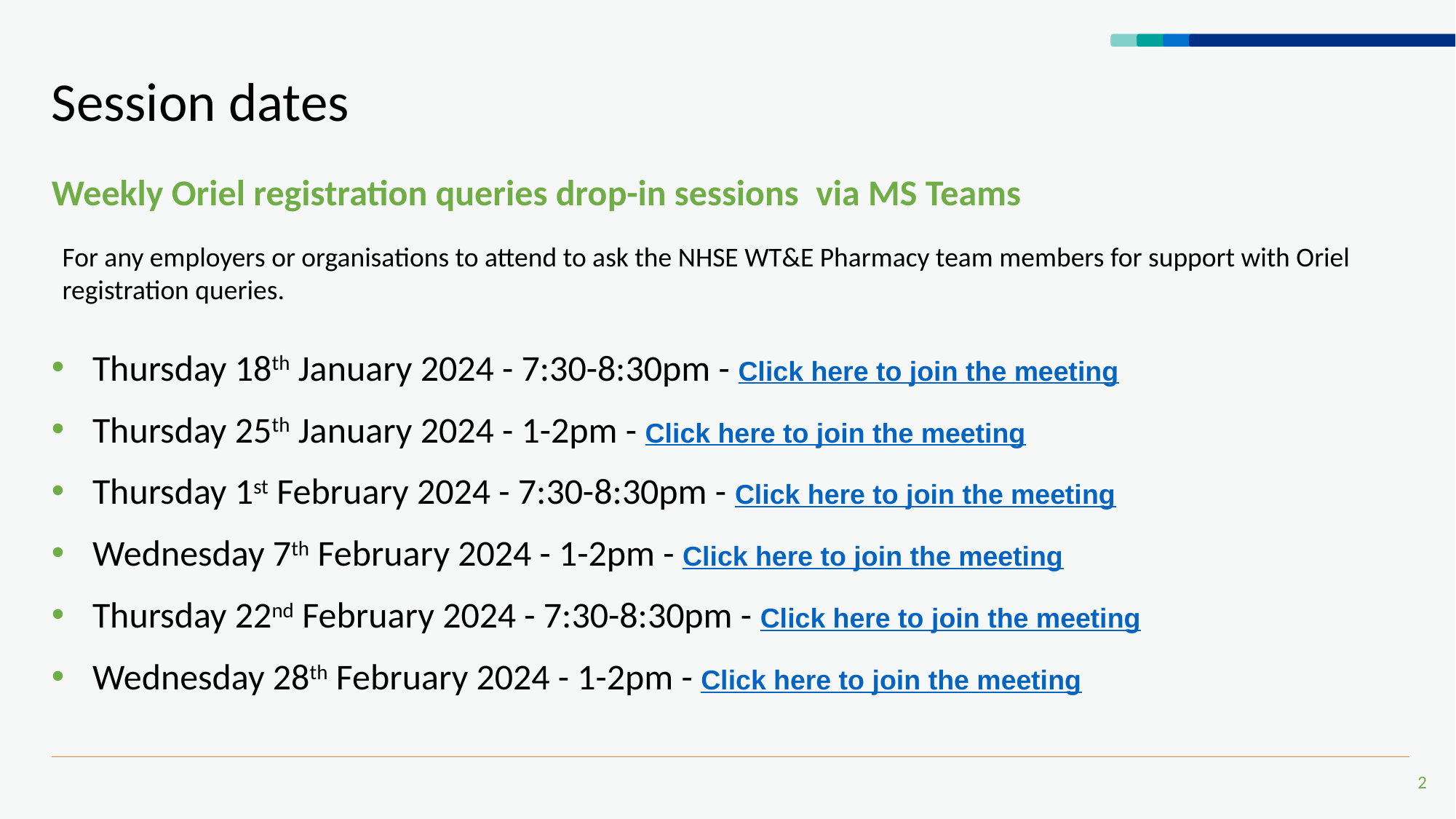

# Session dates
Weekly Oriel registration queries drop-in sessions  via MS Teams
For any employers or organisations to attend to ask the NHSE WT&E Pharmacy team members for support with Oriel registration queries.
Thursday 18th January 2024 - 7:30-8:30pm - Click here to join the meeting
Thursday 25th January 2024 - 1-2pm - Click here to join the meeting
Thursday 1st February 2024 - 7:30-8:30pm - Click here to join the meeting
Wednesday 7th February 2024 - 1-2pm - Click here to join the meeting
Thursday 22nd February 2024 - 7:30-8:30pm - Click here to join the meeting
Wednesday 28th February 2024 - 1-2pm - Click here to join the meeting